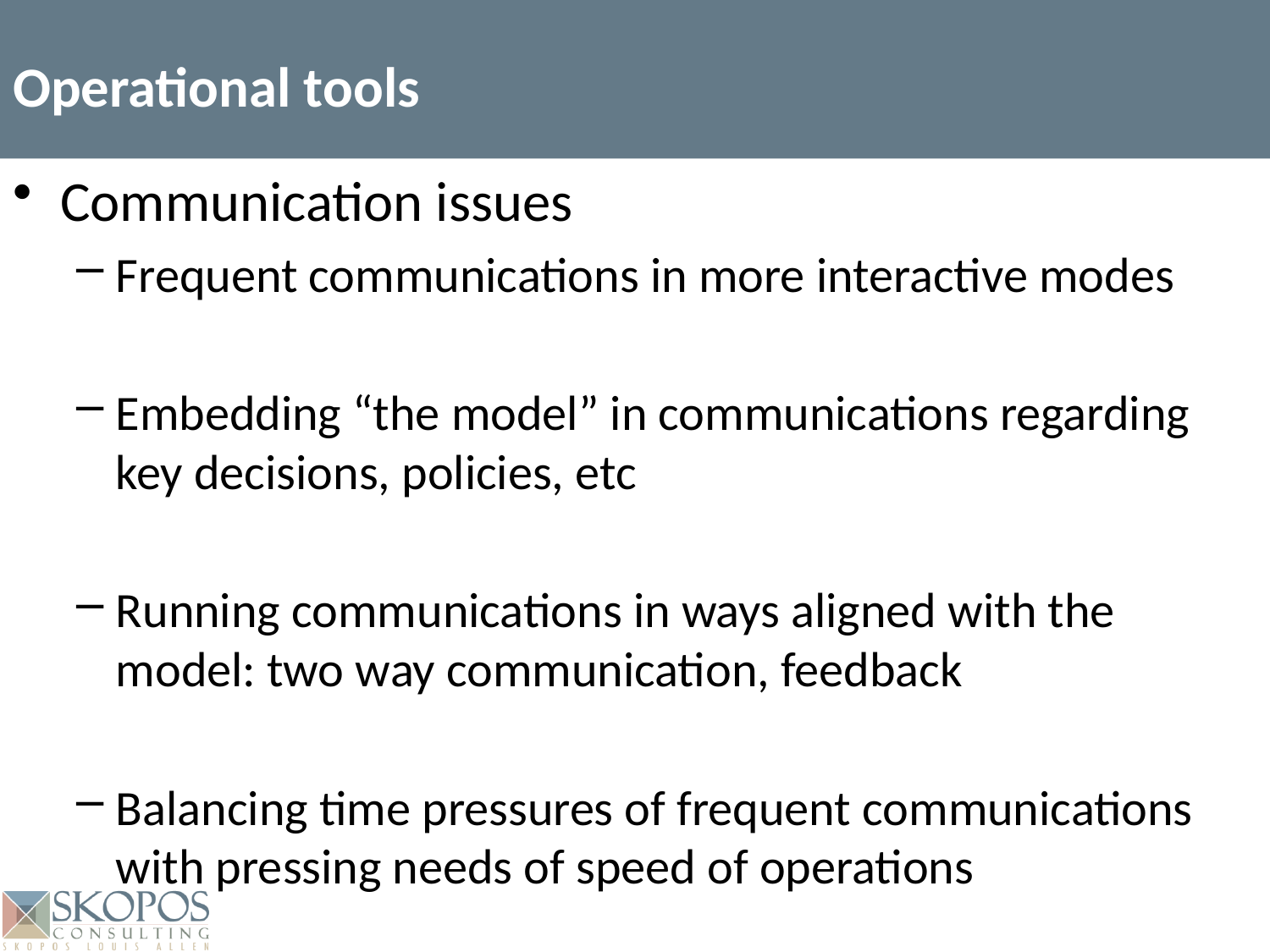

Operational tools
Communication issues
Frequent communications in more interactive modes

Embedding “the model” in communications regarding key decisions, policies, etc

Running communications in ways aligned with the model: two way communication, feedback

Balancing time pressures of frequent communications with pressing needs of speed of operations